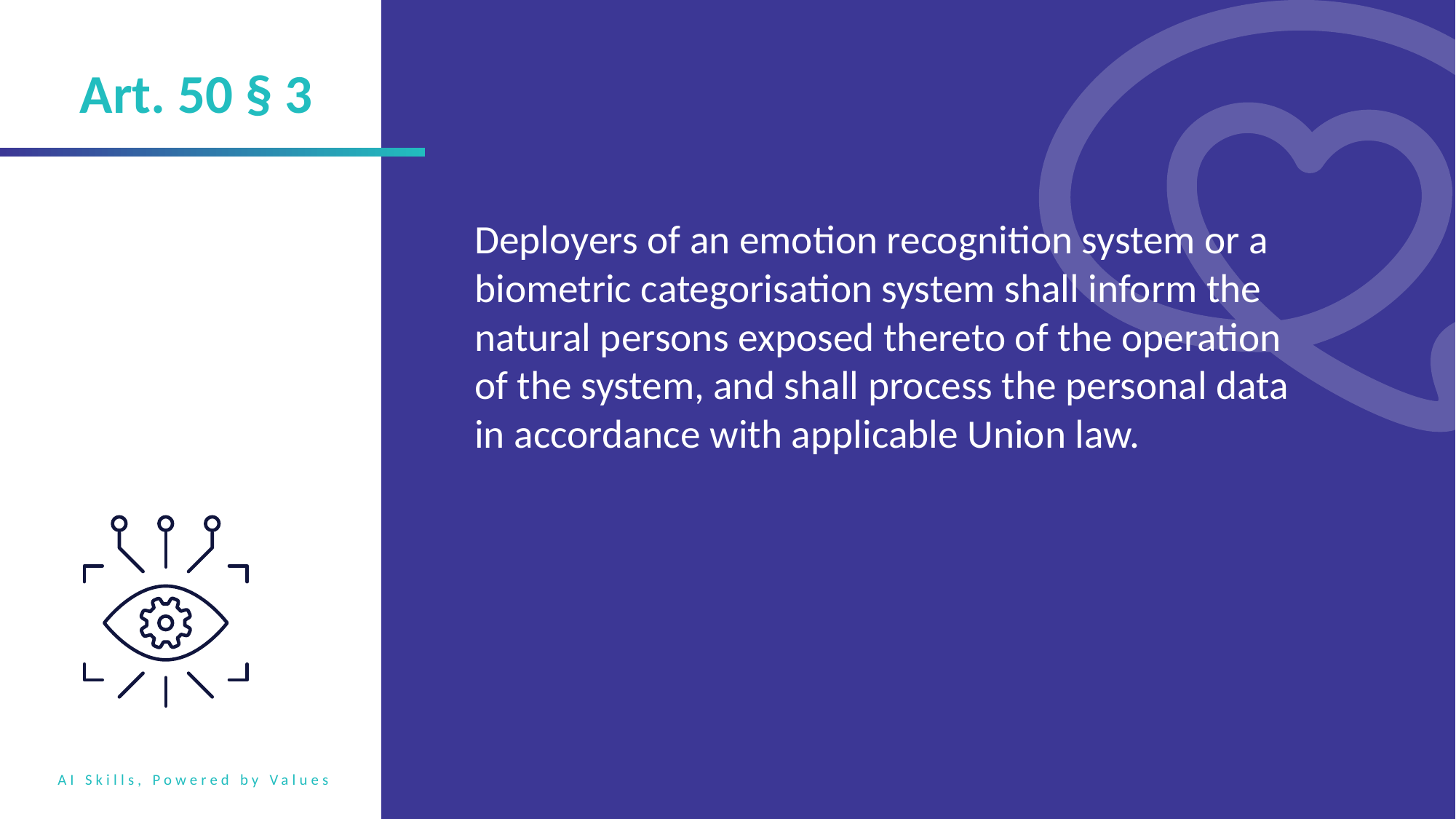

Art. 50 § 3

Deployers of an emotion recognition system or a biometric categorisation system shall inform the natural persons exposed thereto of the operation of the system, and shall process the personal data in accordance with applicable Union law.